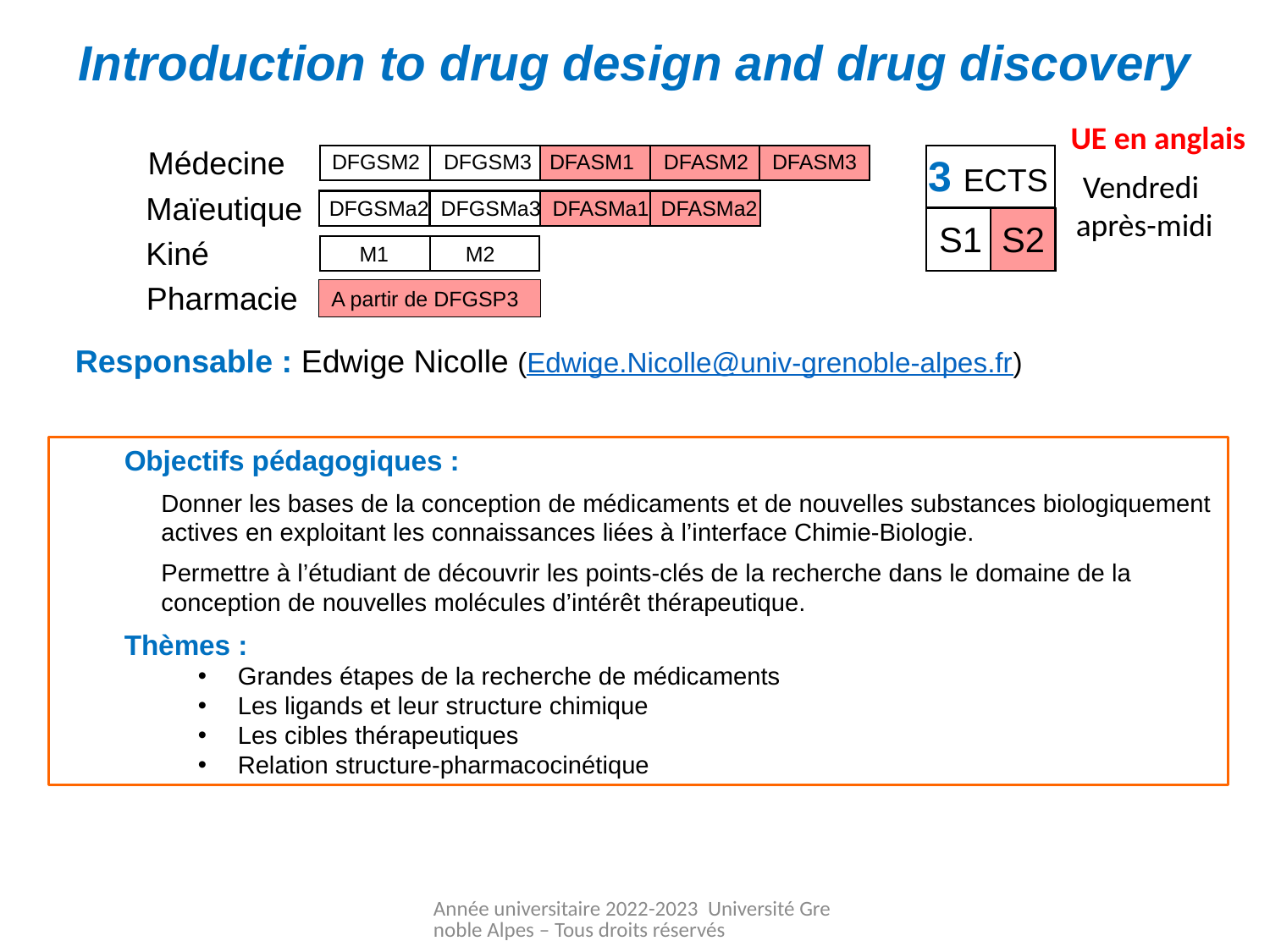

Introduction to drug design and drug discovery
UE en anglais
Médecine
DFGSM2    DFGSM3   DFASM1     DFASM2    DFASM3
3 ECTS

Vendredi  après-midi
Maïeutique
DFGSMa2  DFGSMa3  DFASMa1  DFASMa2

S1  S2
Kiné
  M1             M2

Coronavirus
Pharmacie
A partir de DFGSP3
Responsable : Edwige Nicolle (Edwige.Nicolle@univ-grenoble-alpes.fr)
Objectifs pédagogiques :
Donner les bases de la conception de médicaments et de nouvelles substances biologiquement actives en exploitant les connaissances liées à l’interface Chimie-Biologie.
Permettre à l’étudiant de découvrir les points-clés de la recherche dans le domaine de la conception de nouvelles molécules d’intérêt thérapeutique.
Thèmes :
Grandes étapes de la recherche de médicaments
Les ligands et leur structure chimique
Les cibles thérapeutiques
Relation structure-pharmacocinétique
Année universitaire 2022-2023  Université Grenoble Alpes – Tous droits réservés